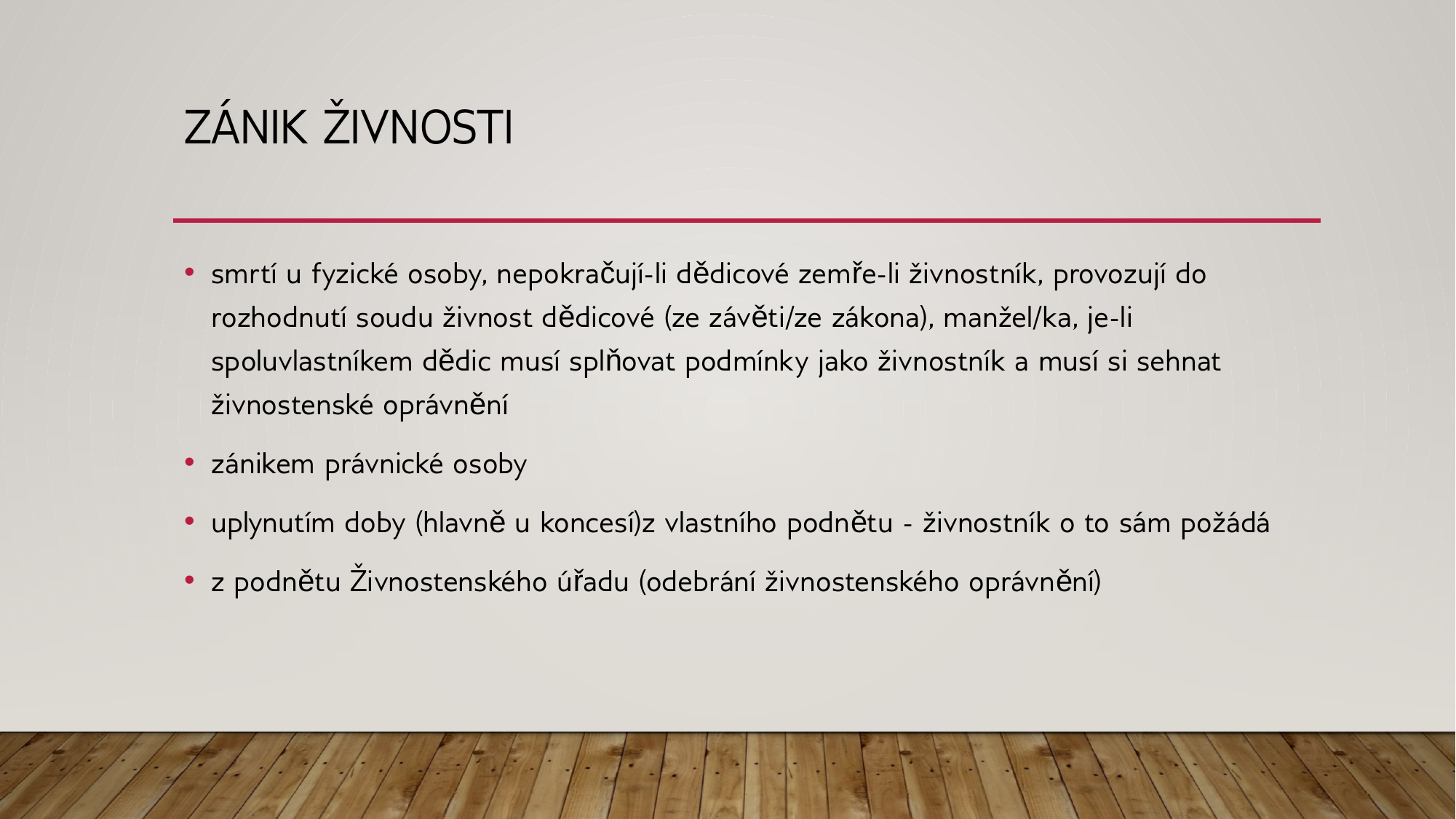

# Zánik živnosti
smrtí u fyzické osoby, nepokračují-li dědicové zemře-li živnostník, provozují do rozhodnutí soudu živnost dědicové (ze závěti/ze zákona), manžel/ka, je-li spoluvlastníkem dědic musí splňovat podmínky jako živnostník a musí si sehnat živnostenské oprávnění
zánikem právnické osoby
uplynutím doby (hlavně u koncesí)z vlastního podnětu - živnostník o to sám požádá
z podnětu Živnostenského úřadu (odebrání živnostenského oprávnění)